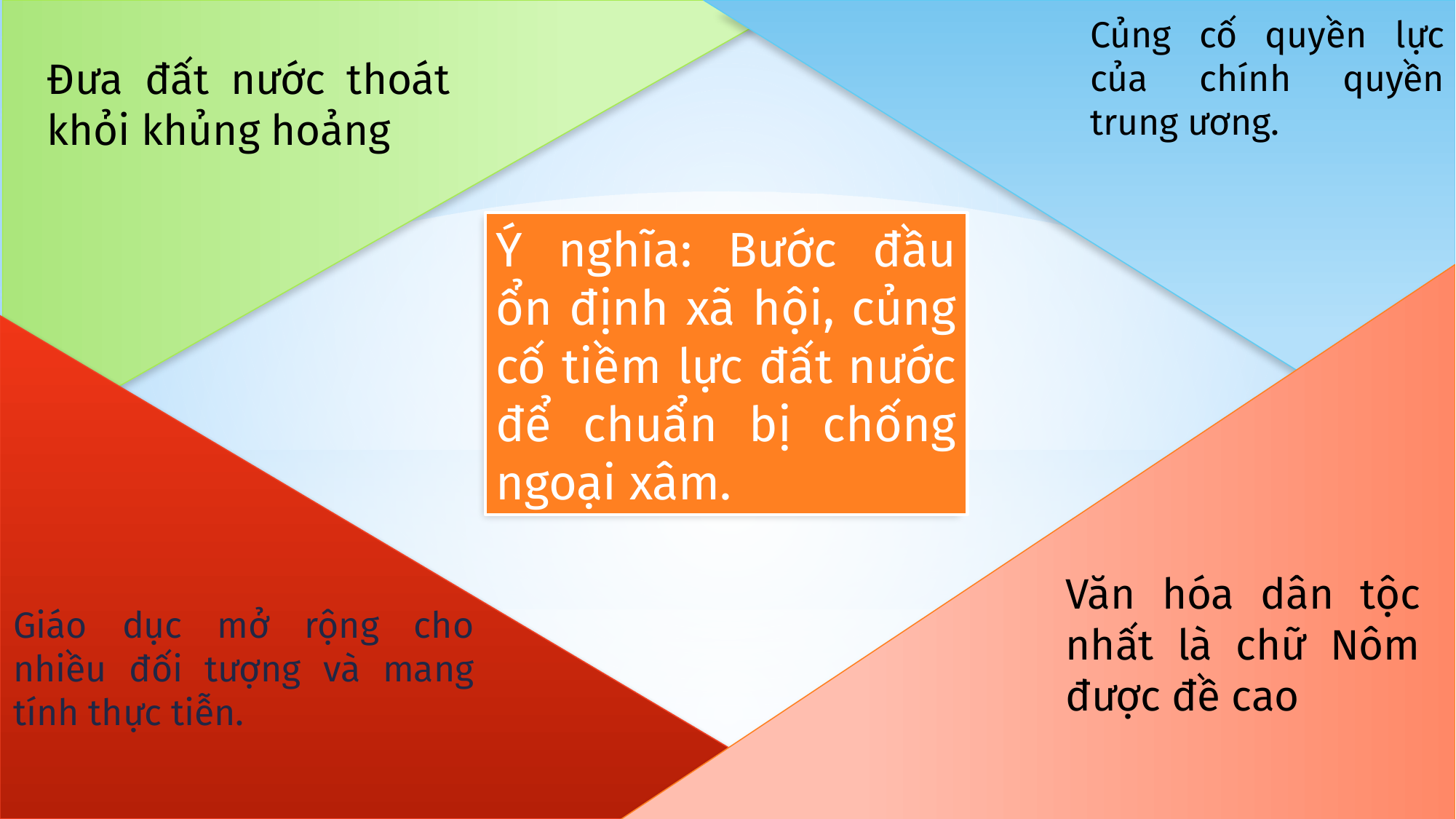

Củng cố quyền lực của chính quyền trung ương.
Đưa đất nước thoát khỏi khủng hoảng

Ý nghĩa: Bước đầu ổn định xã hội, củng cố tiềm lực đất nước để chuẩn bị chống ngoại xâm.

Văn hóa dân tộc nhất là chữ Nôm được đề cao
Giáo dục mở rộng cho nhiều đối tượng và mang tính thực tiễn.